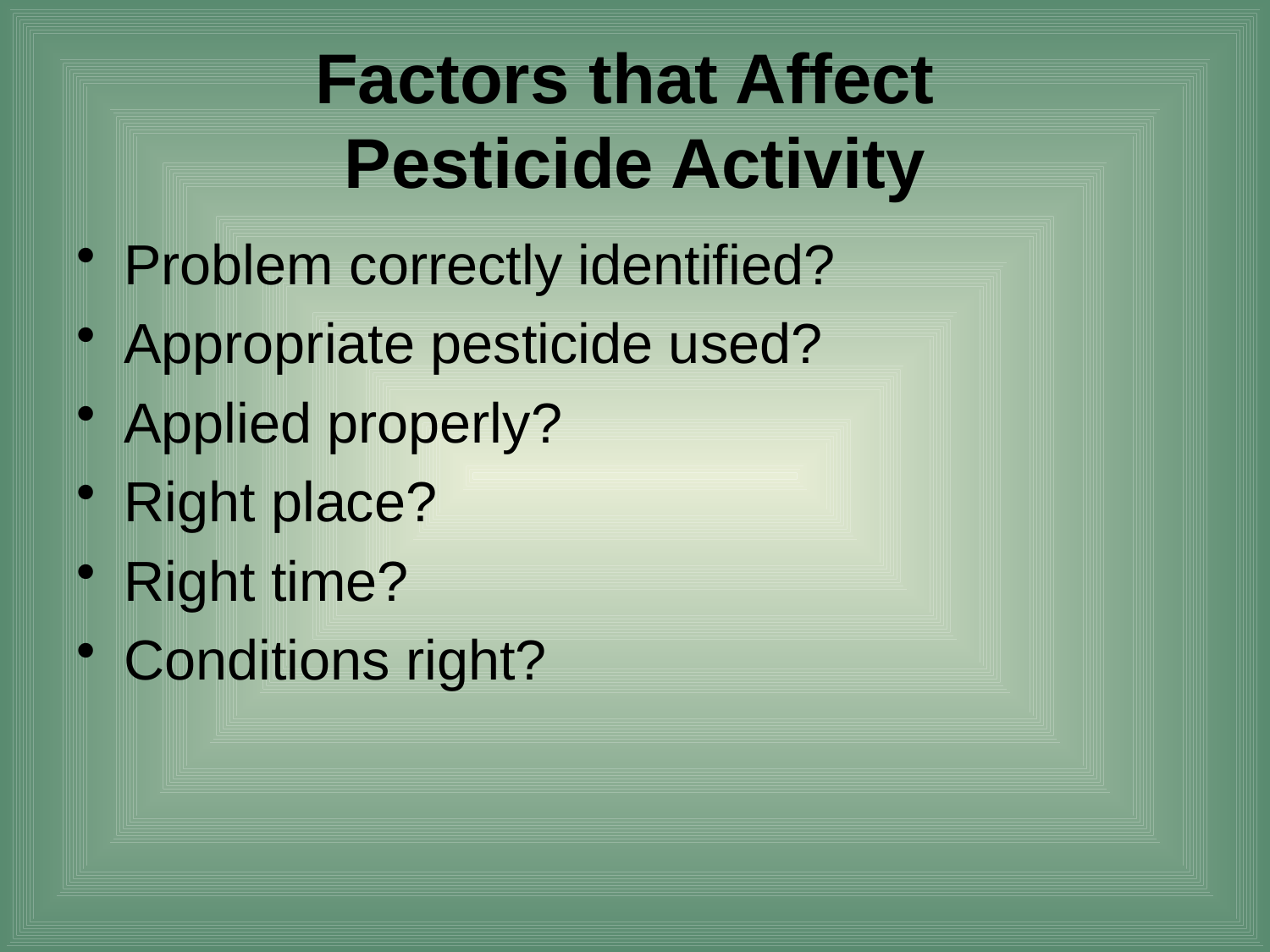

# Factors that Affect Pesticide Activity
Problem correctly identified?
Appropriate pesticide used?
Applied properly?
Right place?
Right time?
Conditions right?